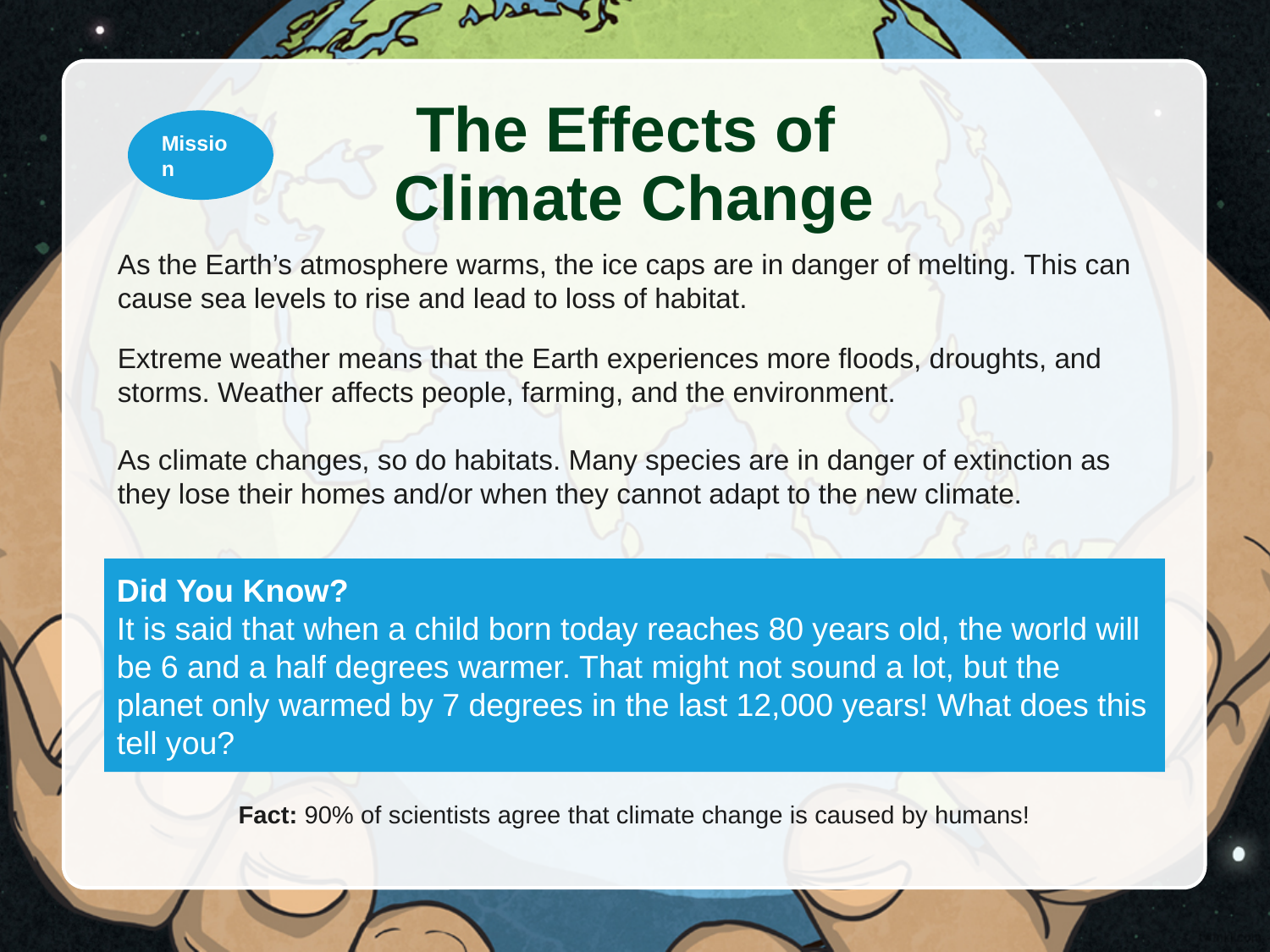

# The Effects of Climate Change
Mission
As the Earth’s atmosphere warms, the ice caps are in danger of melting. This can cause sea levels to rise and lead to loss of habitat.
Extreme weather means that the Earth experiences more floods, droughts, and storms. Weather affects people, farming, and the environment.
As climate changes, so do habitats. Many species are in danger of extinction as they lose their homes and/or when they cannot adapt to the new climate.
Did You Know?
It is said that when a child born today reaches 80 years old, the world will be 6 and a half degrees warmer. That might not sound a lot, but the planet only warmed by 7 degrees in the last 12,000 years! What does this tell you?
Fact: 90% of scientists agree that climate change is caused by humans!